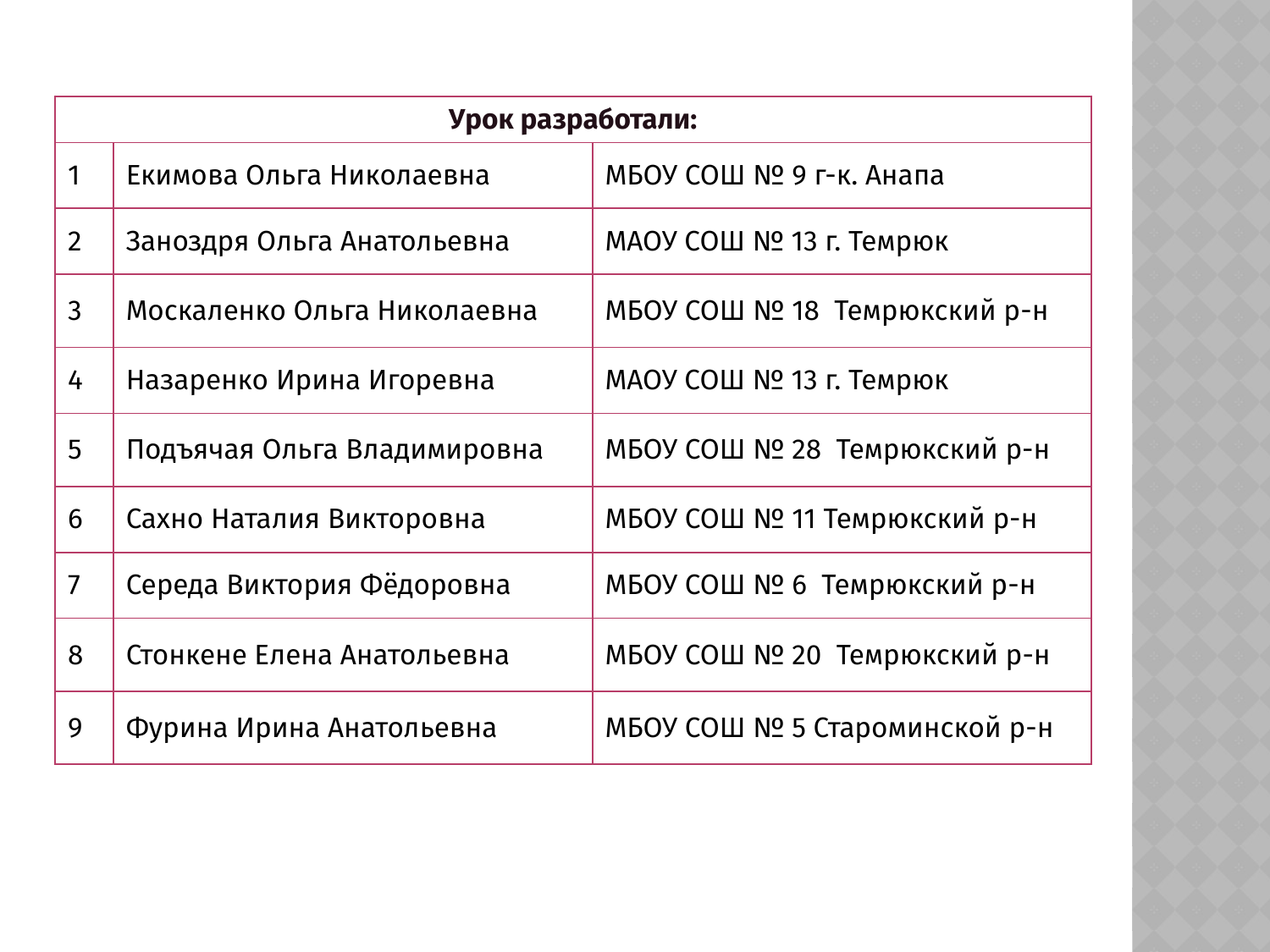

| Урок разработали: |  |  |
| --- | --- | --- |
| 1 | Екимова Ольга Николаевна | МБОУ СОШ № 9 г-к. Анапа |
| 2 | Заноздря Ольга Анатольевна | МАОУ СОШ № 13 г. Темрюк |
| 3 | Москаленко Ольга Николаевна | МБОУ СОШ № 18 Темрюкский р-н |
| 4 | Назаренко Ирина Игоревна | МАОУ СОШ № 13 г. Темрюк |
| 5 | Подъячая Ольга Владимировна | МБОУ СОШ № 28 Темрюкский р-н |
| 6 | Сахно Наталия Викторовна | МБОУ СОШ № 11 Темрюкский р-н |
| 7 | Середа Виктория Фёдоровна | МБОУ СОШ № 6 Темрюкский р-н |
| 8 | Стонкене Елена Анатольевна | МБОУ СОШ № 20 Темрюкский р-н |
| 9 | Фурина Ирина Анатольевна | МБОУ СОШ № 5 Староминской р-н |